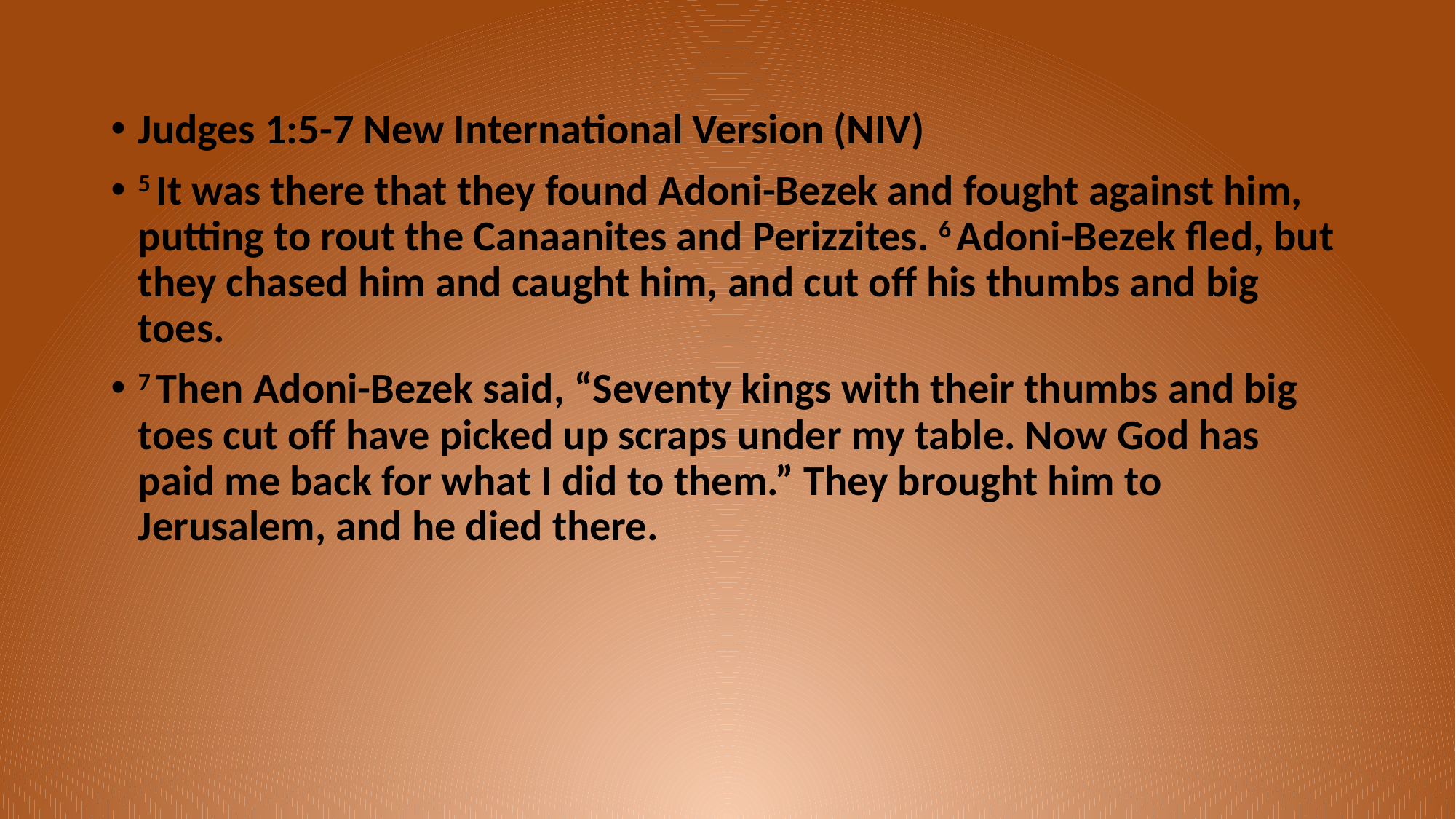

Judges 1:5-7 New International Version (NIV)
5 It was there that they found Adoni-Bezek and fought against him, putting to rout the Canaanites and Perizzites. 6 Adoni-Bezek fled, but they chased him and caught him, and cut off his thumbs and big toes.
7 Then Adoni-Bezek said, “Seventy kings with their thumbs and big toes cut off have picked up scraps under my table. Now God has paid me back for what I did to them.” They brought him to Jerusalem, and he died there.